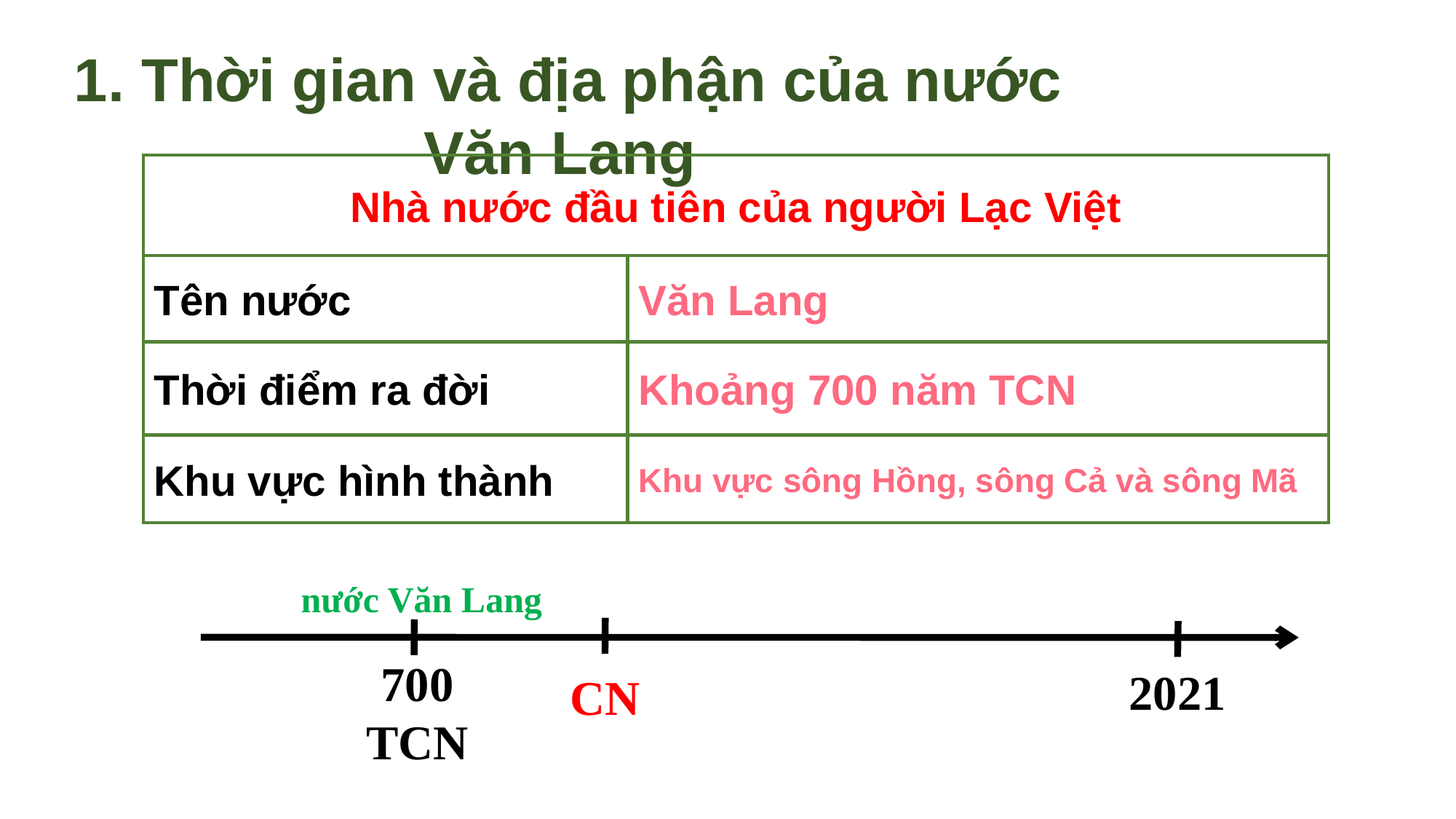

1. Thời gian và địa phận của nước Văn Lang
Nhà nước đầu tiên của người Lạc Việt
Tên nước
Thời điểm ra đời
Khu vực hình thành
Văn Lang
Khoảng 700 năm TCN
Khu vực sông Hồng, sông Cả và sông Mã
nước Văn Lang
2021
CN
700 TCN